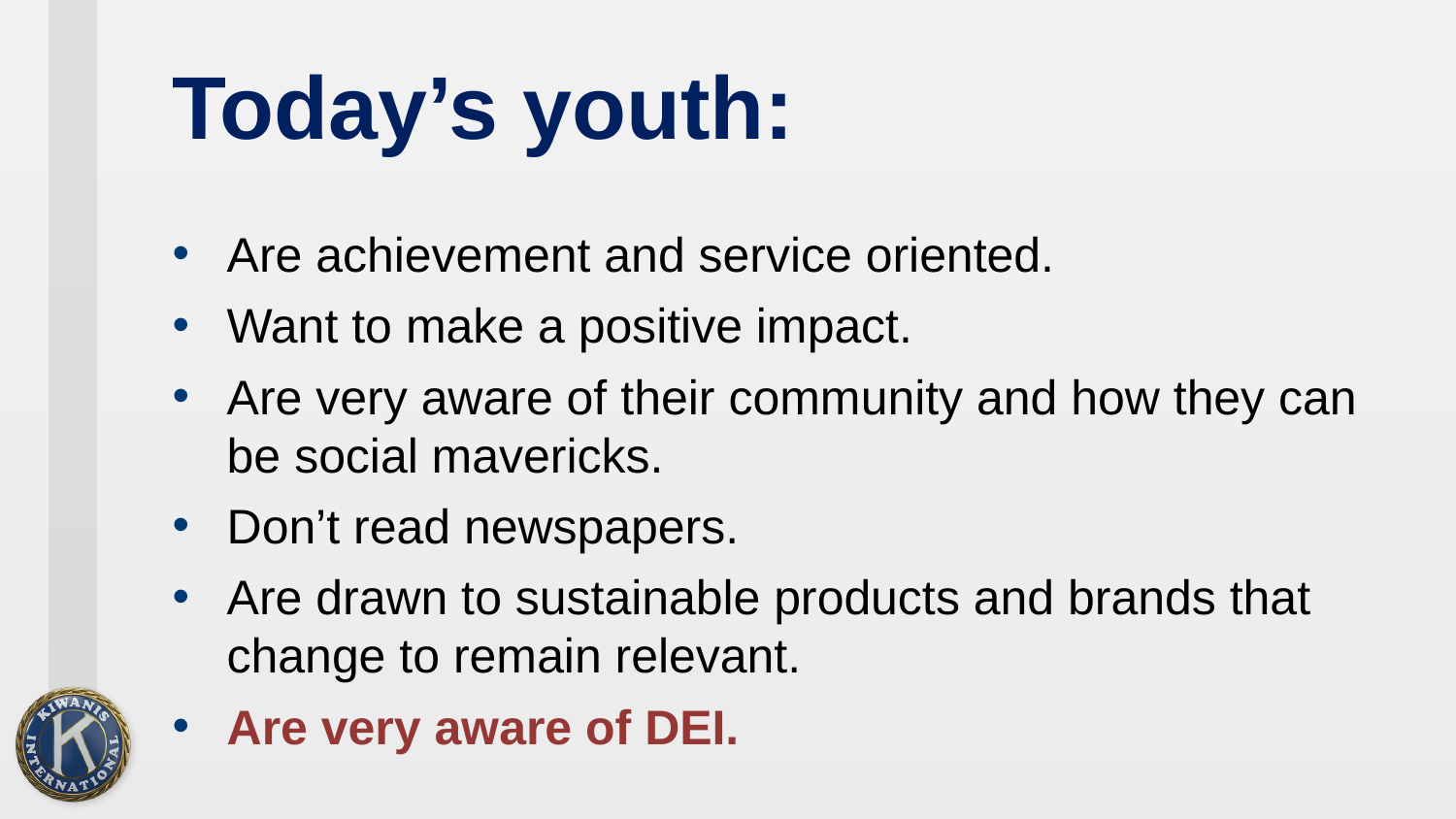

# Today’s youth:
Are achievement and service oriented.
Want to make a positive impact.
Are very aware of their community and how they can be social mavericks.
Don’t read newspapers.
Are drawn to sustainable products and brands that change to remain relevant.
Are very aware of DEI.